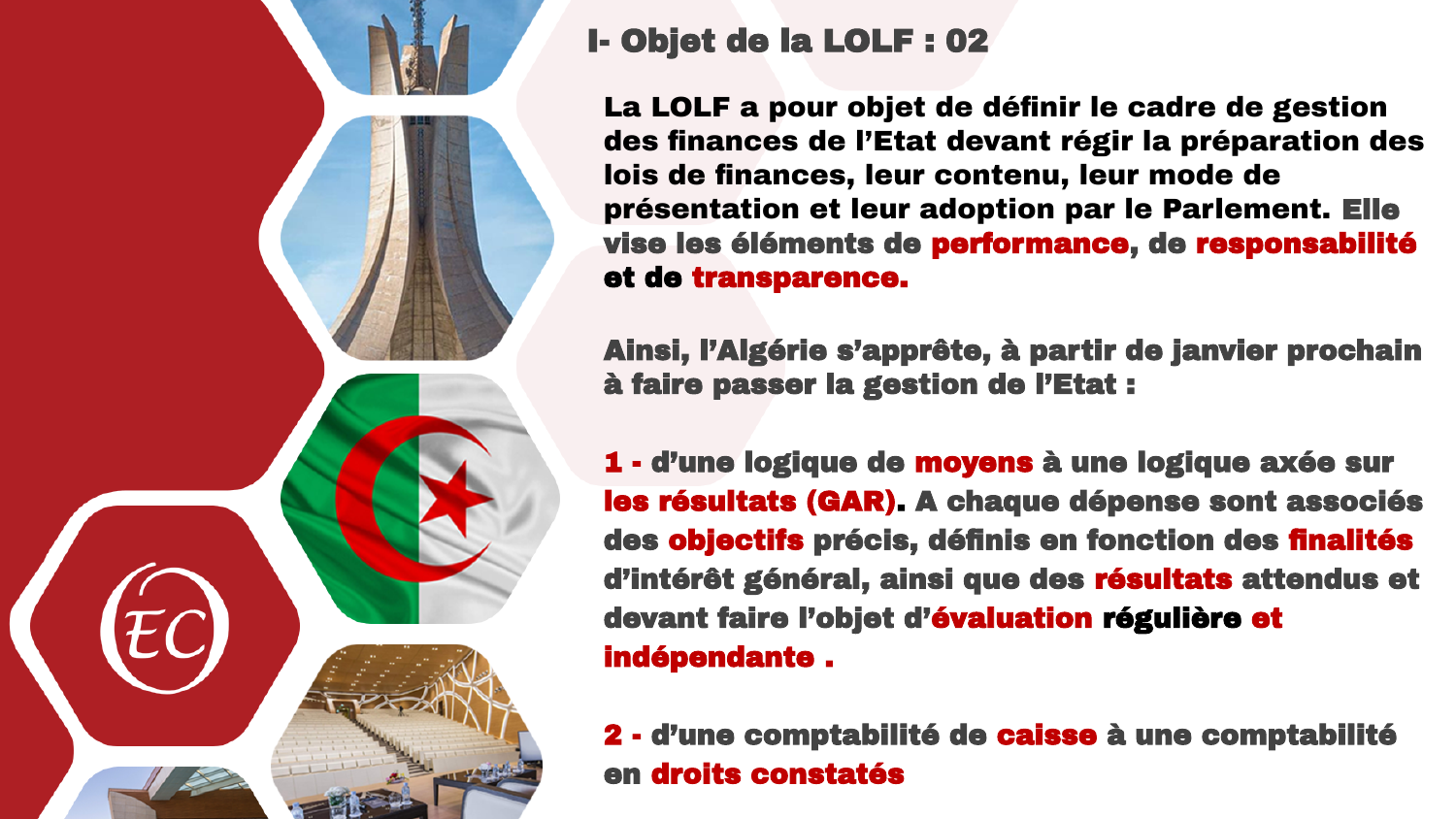

I- Objet de la LOLF : 02
La LOLF a pour objet de définir le cadre de gestion des finances de l’Etat devant régir la préparation des lois de finances, leur contenu, leur mode de présentation et leur adoption par le Parlement. Elle vise les éléments de performance, de responsabilité et de transparence.

Ainsi, l’Algérie s’apprête, à partir de janvier prochain à faire passer la gestion de l’Etat :

1 - d’une logique de moyens à une logique axée sur les résultats (GAR). A chaque dépense sont associés des objectifs précis, définis en fonction des finalités d’intérêt général, ainsi que des résultats attendus et devant faire l’objet d’évaluation régulière et indépendante .

2 - d’une comptabilité de caisse à une comptabilité en droits constatés